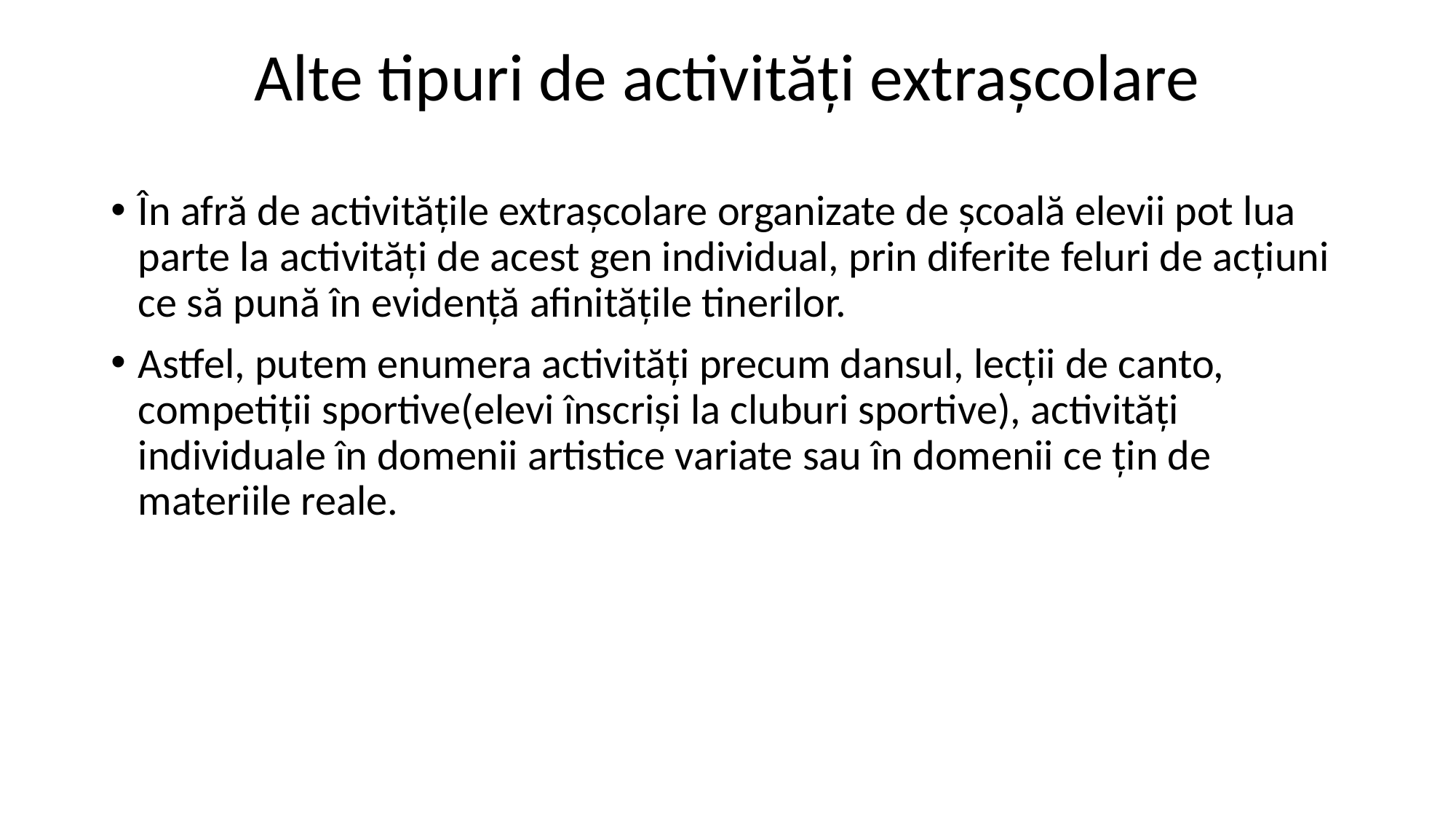

# Alte tipuri de activităţi extraşcolare
În afră de activităţile extraşcolare organizate de şcoală elevii pot lua parte la activităţi de acest gen individual, prin diferite feluri de acţiuni ce să pună în evidenţă afinităţile tinerilor.
Astfel, putem enumera activităţi precum dansul, lecţii de canto, competiţii sportive(elevi înscrişi la cluburi sportive), activităţi individuale în domenii artistice variate sau în domenii ce ţin de materiile reale.